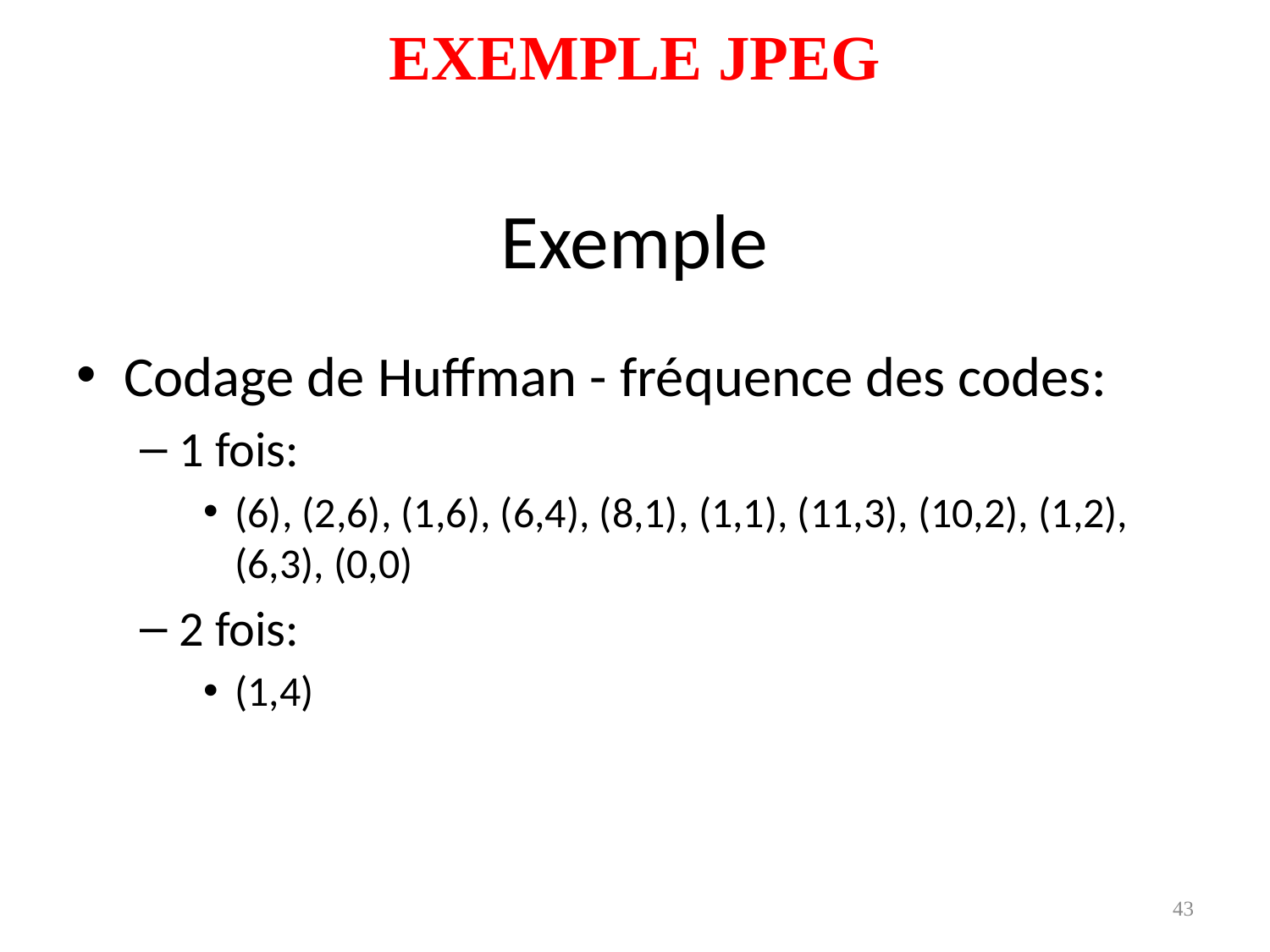

EXEMPLE JPEG
# Exemple
Codage de Huffman - fréquence des codes:
1 fois:
(6), (2,6), (1,6), (6,4), (8,1), (1,1), (11,3), (10,2), (1,2), (6,3), (0,0)
2 fois:
(1,4)
43